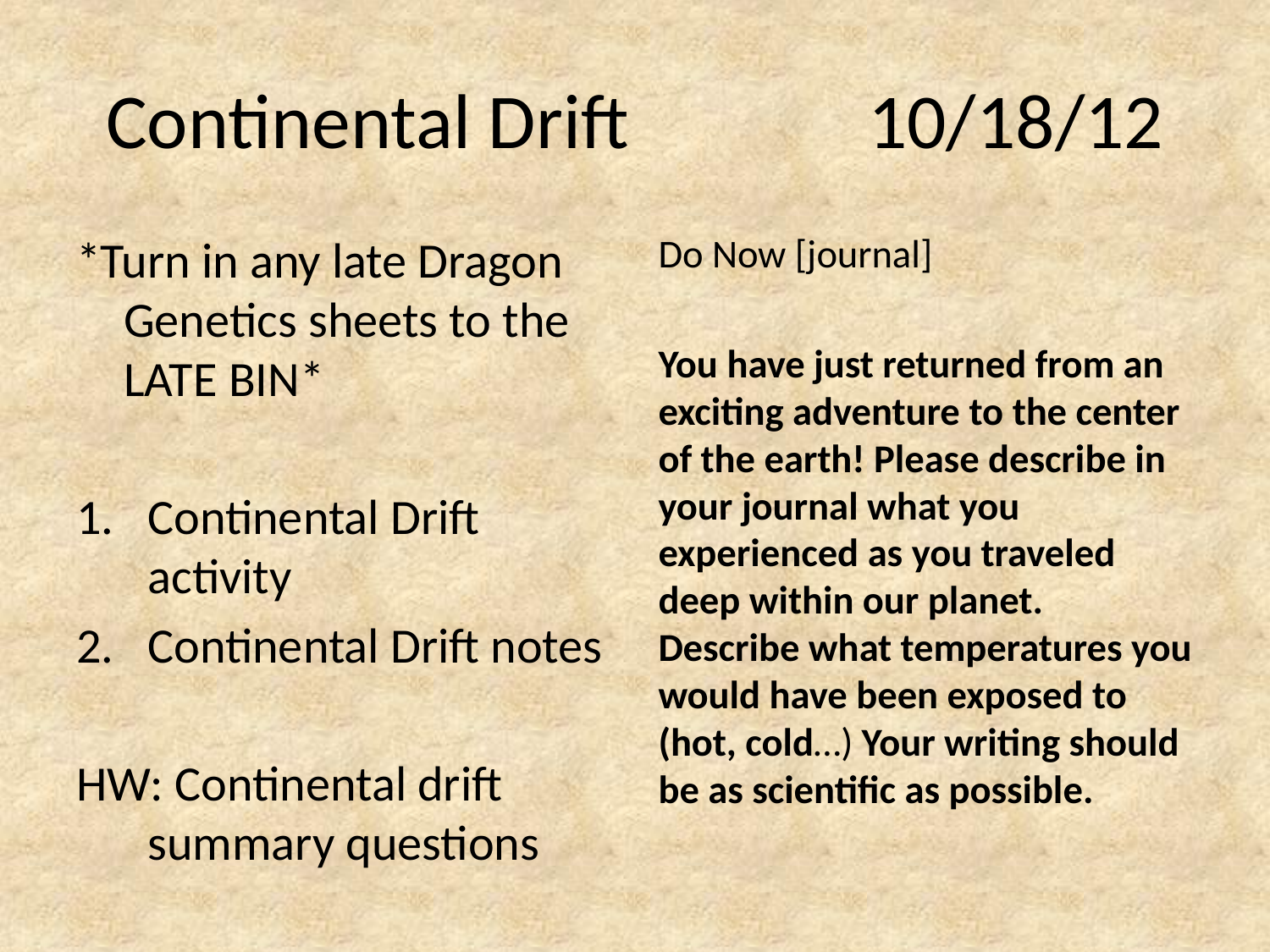

# Continental Drift		10/18/12
*Turn in any late Dragon Genetics sheets to the LATE BIN*

Continental Drift activity
Continental Drift notes

HW: Continental drift summary questions

Do Now [journal]

You have just returned from an exciting adventure to the center of the earth! Please describe in your journal what you experienced as you traveled deep within our planet. Describe what temperatures you would have been exposed to (hot, cold…) Your writing should be as scientific as possible.